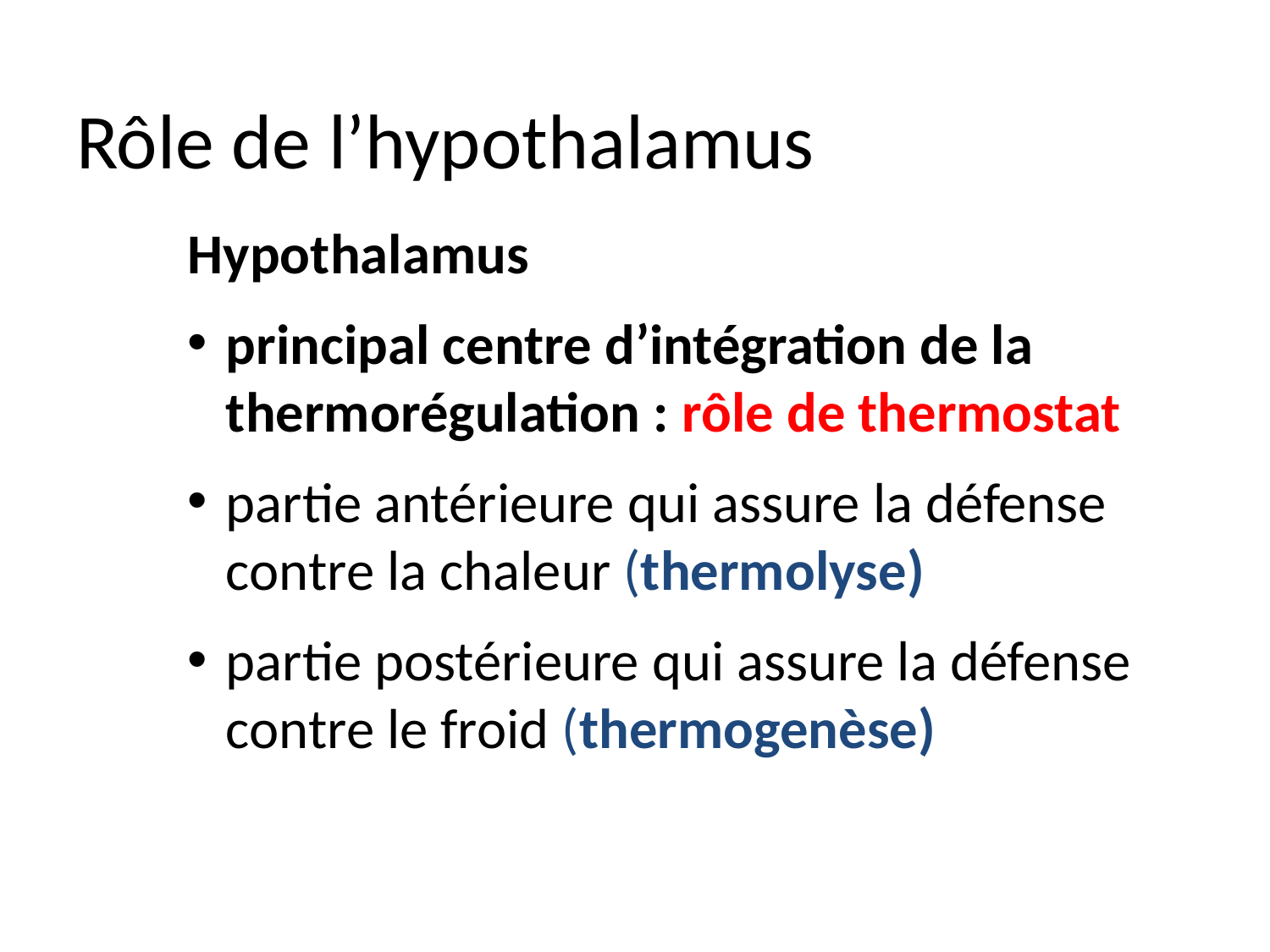

# Rôle de l’hypothalamus
Hypothalamus
principal centre d’intégration de la thermorégulation : rôle de thermostat
partie antérieure qui assure la défense contre la chaleur (thermolyse)
partie postérieure qui assure la défense contre le froid (thermogenèse)